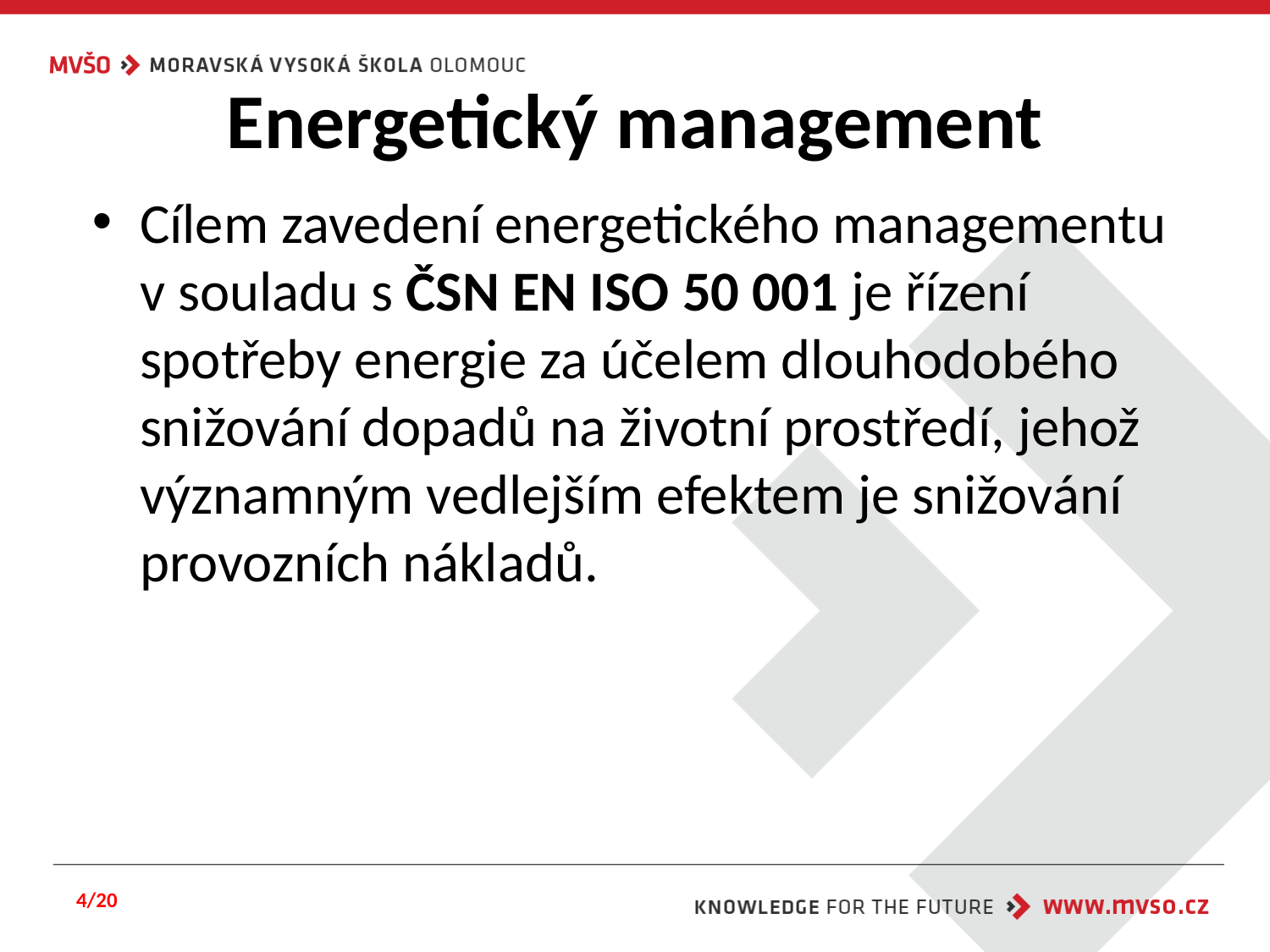

# Energetický management
Cílem zavedení energetického managementu v souladu s ČSN EN ISO 50 001 je řízení spotřeby energie za účelem dlouhodobého snižování dopadů na životní prostředí, jehož významným vedlejším efektem je snižování provozních nákladů.

4/20